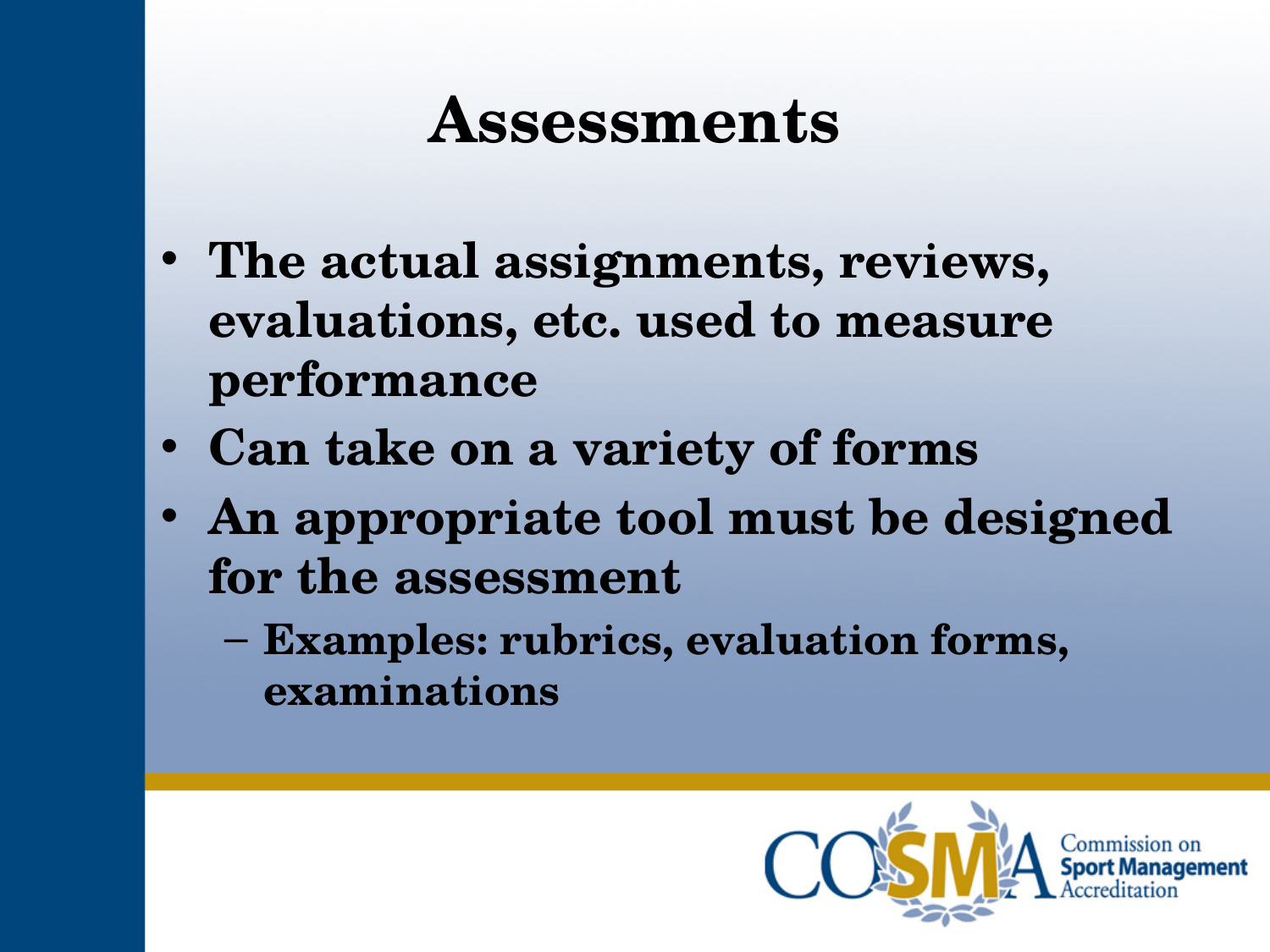

# Assessments
The actual assignments, reviews, evaluations, etc. used to measure performance
Can take on a variety of forms
An appropriate tool must be designed for the assessment
Examples: rubrics, evaluation forms, examinations